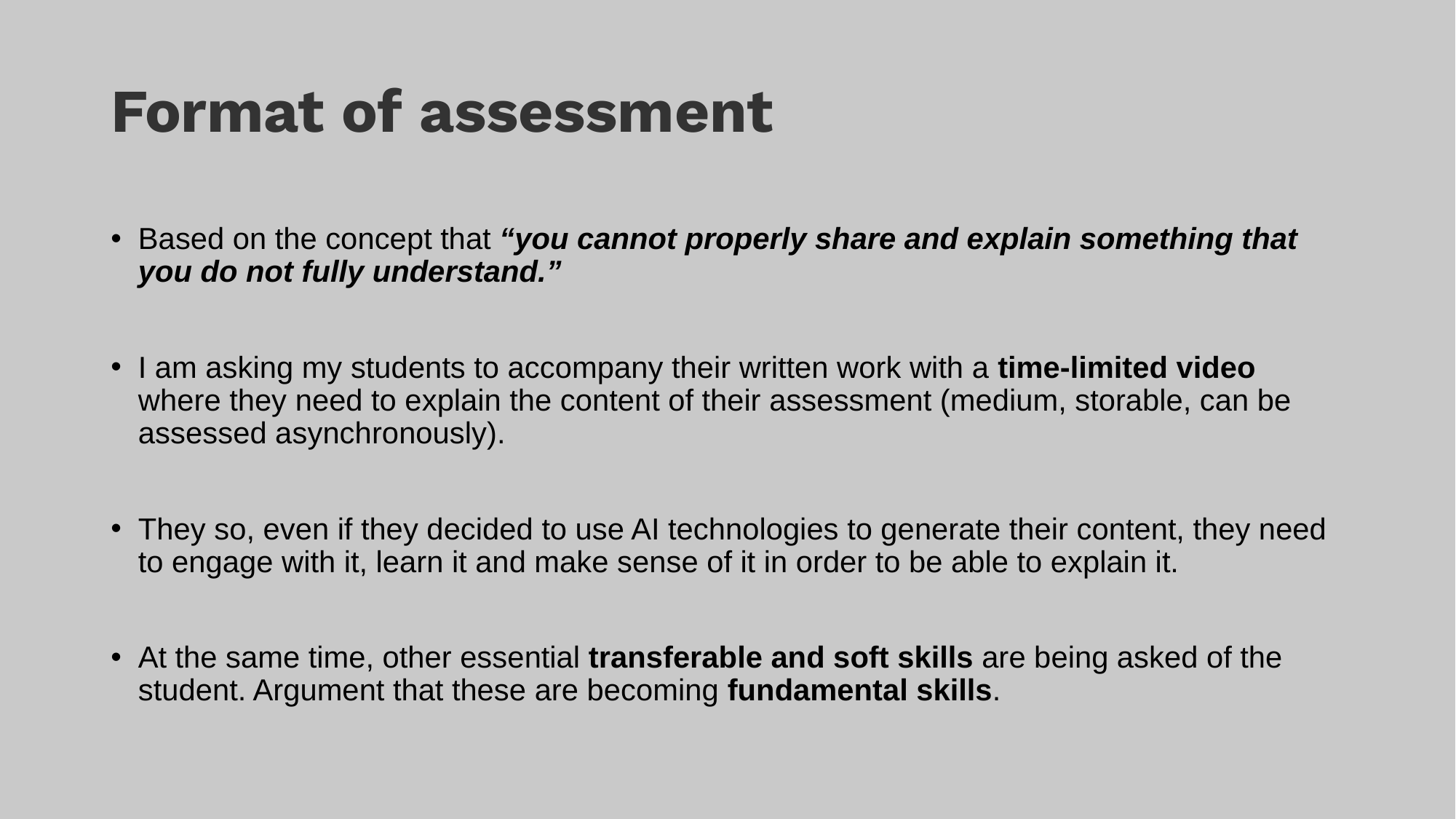

# Format of assessment
Based on the concept that “you cannot properly share and explain something that you do not fully understand.”

I am asking my students to accompany their written work with a time-limited video where they need to explain the content of their assessment (medium, storable, can be assessed asynchronously).

They so, even if they decided to use AI technologies to generate their content, they need to engage with it, learn it and make sense of it in order to be able to explain it.

At the same time, other essential transferable and soft skills are being asked of the student. Argument that these are becoming fundamental skills.